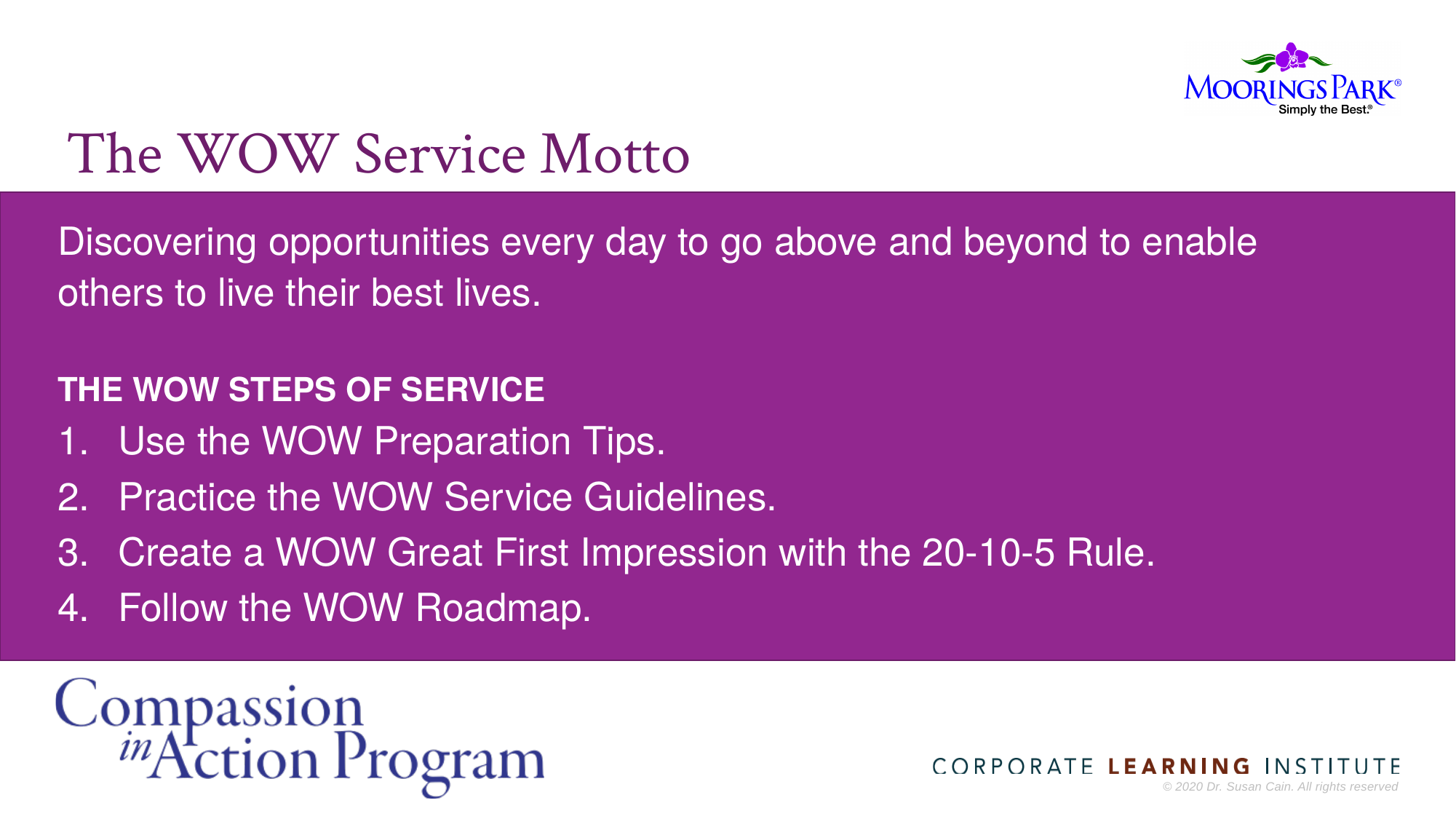

# The WOW Service Motto
Discovering opportunities every day to go above and beyond to enable others to live their best lives.
THE WOW STEPS OF SERVICE
Use the WOW Preparation Tips.
Practice the WOW Service Guidelines.
Create a WOW Great First Impression with the 20-10-5 Rule.
Follow the WOW Roadmap.